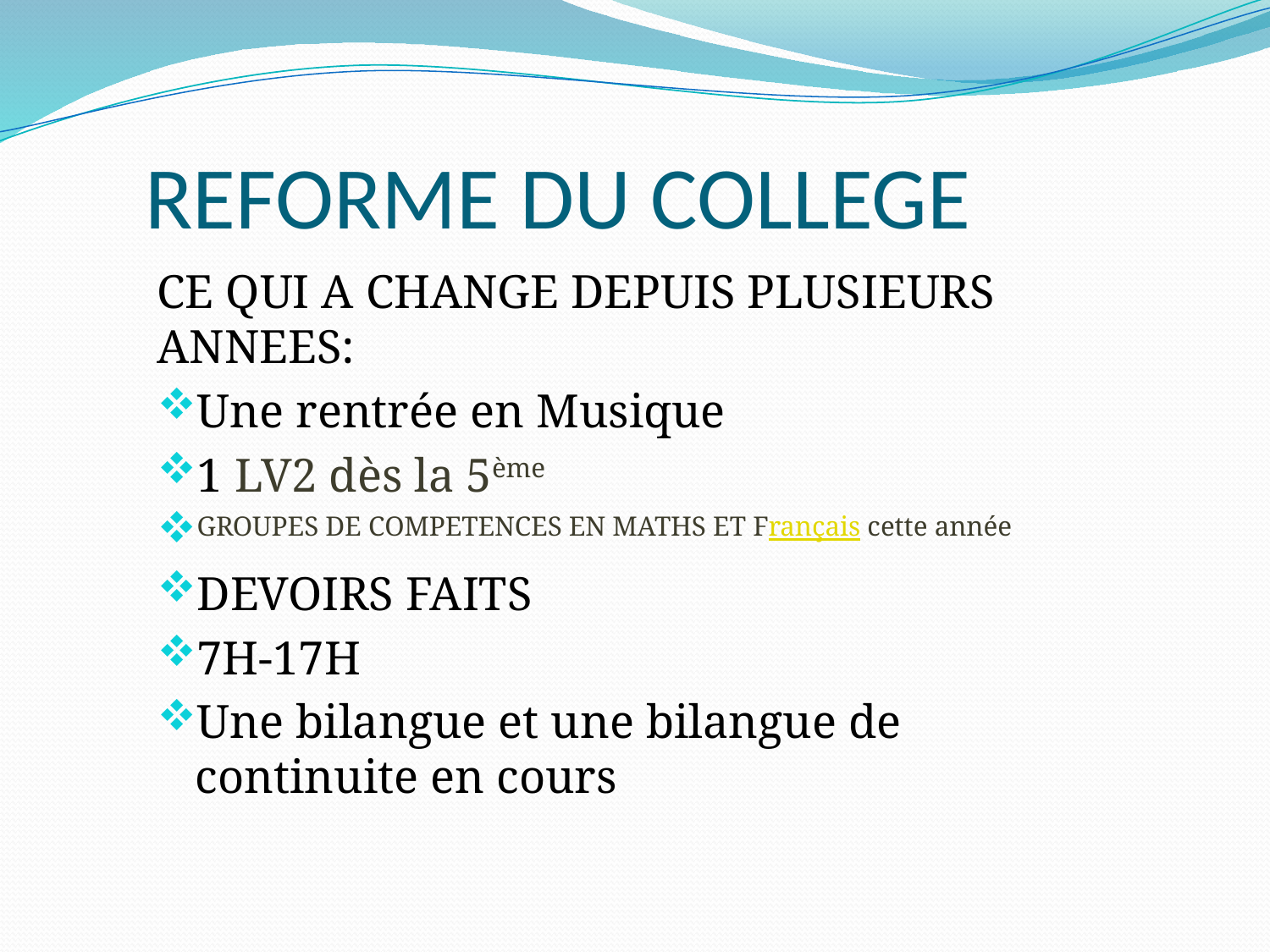

# REFORME DU COLLEGE
CE QUI A CHANGE DEPUIS PLUSIEURS ANNEES:
Une rentrée en Musique
1 LV2 dès la 5ème
GROUPES DE COMPETENCES EN MATHS ET Français cette année
DEVOIRS FAITS
7H-17H
Une bilangue et une bilangue de continuite en cours